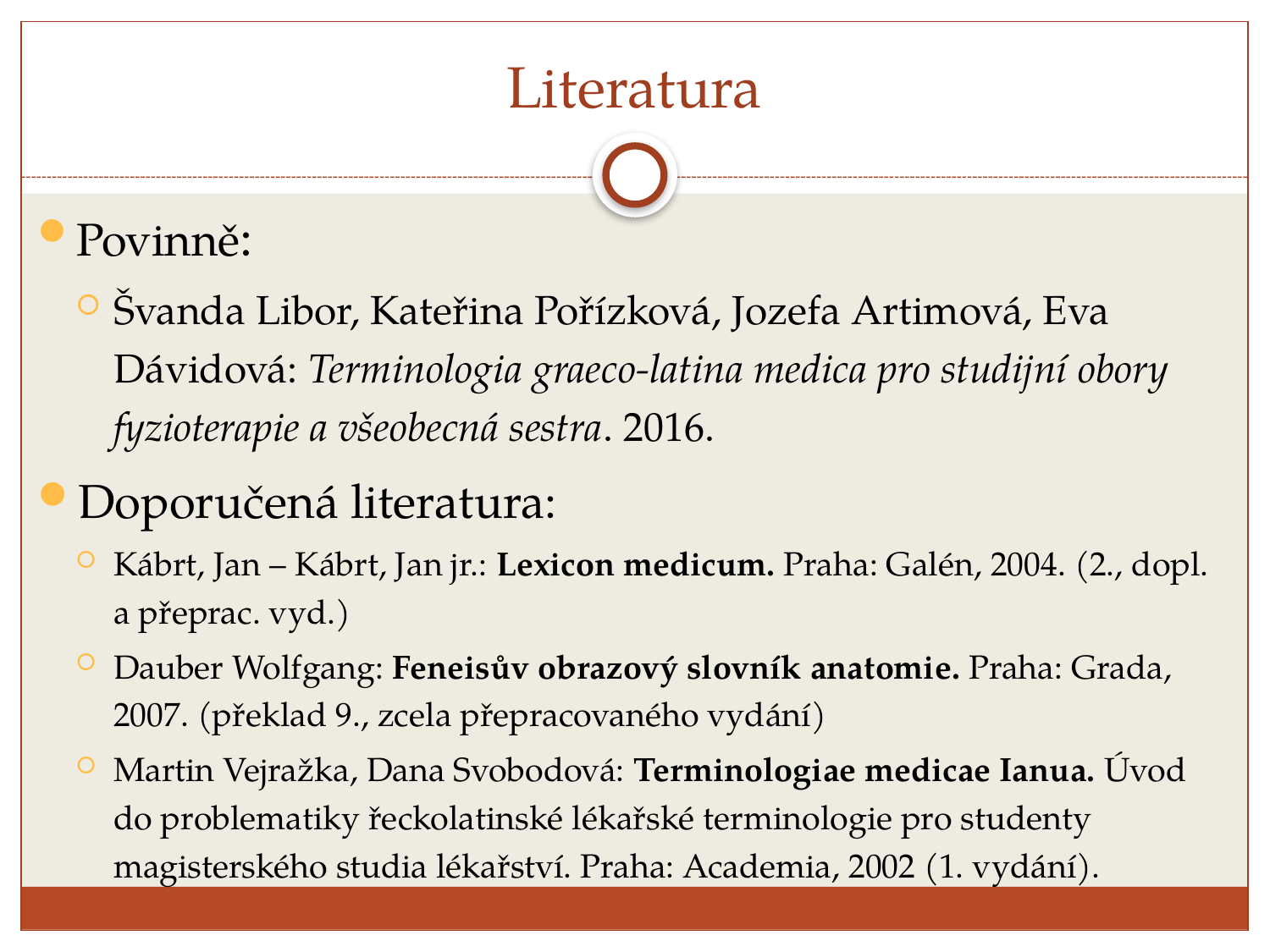

# Literatura
Povinně:
Švanda Libor, Kateřina Pořízková, Jozefa Artimová, Eva Dávidová: Terminologia graeco-latina medica pro studijní obory fyzioterapie a všeobecná sestra. 2016.
Doporučená literatura:
Kábrt, Jan – Kábrt, Jan jr.: Lexicon medicum. Praha: Galén, 2004. (2., dopl. a přeprac. vyd.)
Dauber Wolfgang: Feneisův obrazový slovník anatomie. Praha: Grada, 2007. (překlad 9., zcela přepracovaného vydání)
Martin Vejražka, Dana Svobodová: Terminologiae medicae Ianua. Úvod do problematiky řeckolatinské lékařské terminologie pro studenty magisterského studia lékařství. Praha: Academia, 2002 (1. vydání).